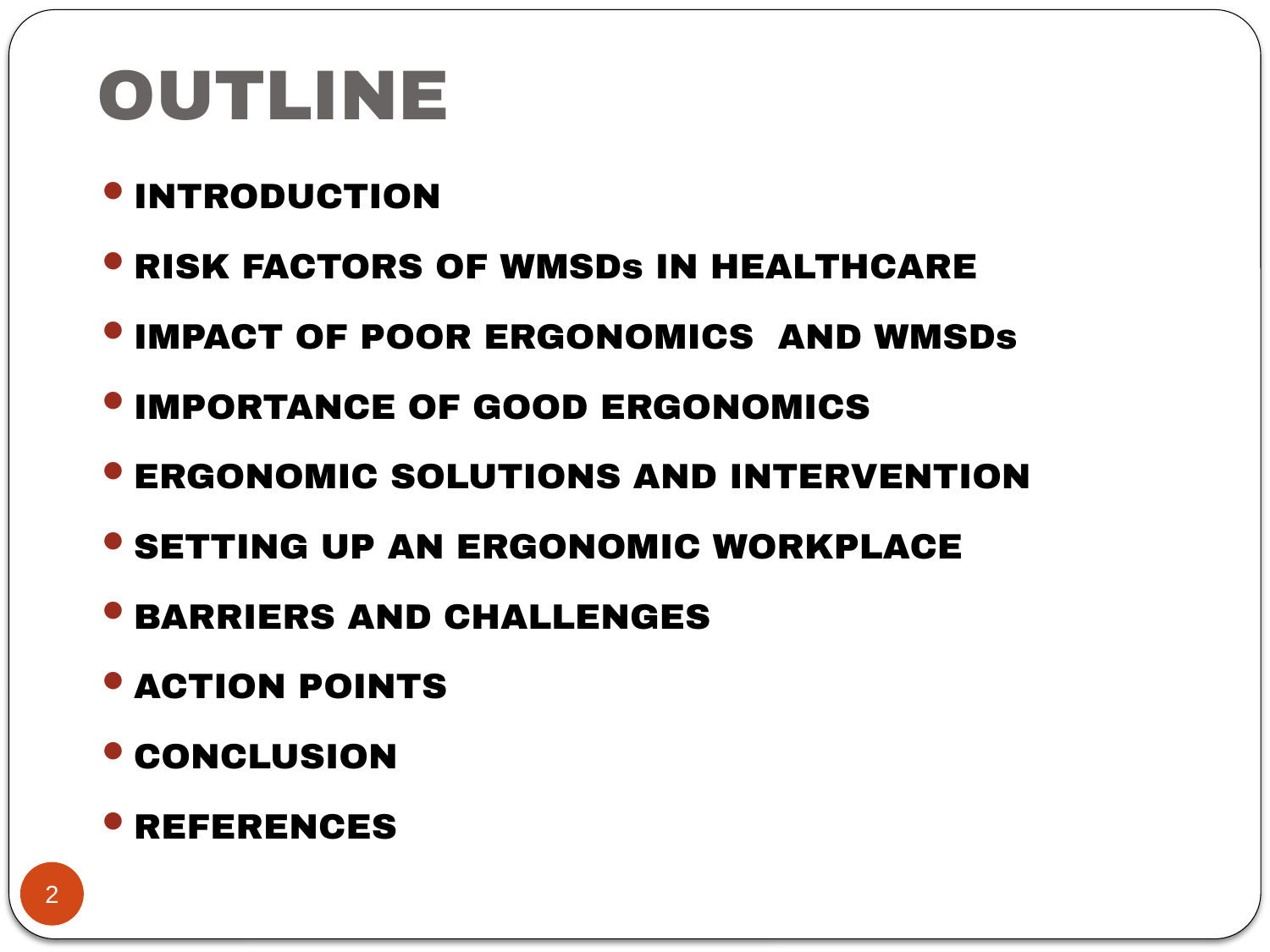

# OUTLINE
INTRODUCTION
RISK FACTORS OF WMSDs IN HEALTHCARE
IMPACT OF POOR ERGONOMICS  AND WMSDs
IMPORTANCE OF GOOD ERGONOMICS
ERGONOMIC SOLUTIONS AND INTERVENTION
SETTING UP AN ERGONOMIC WORKPLACE
BARRIERS AND CHALLENGES
ACTION POINTS
CONCLUSION
REFERENCES

2